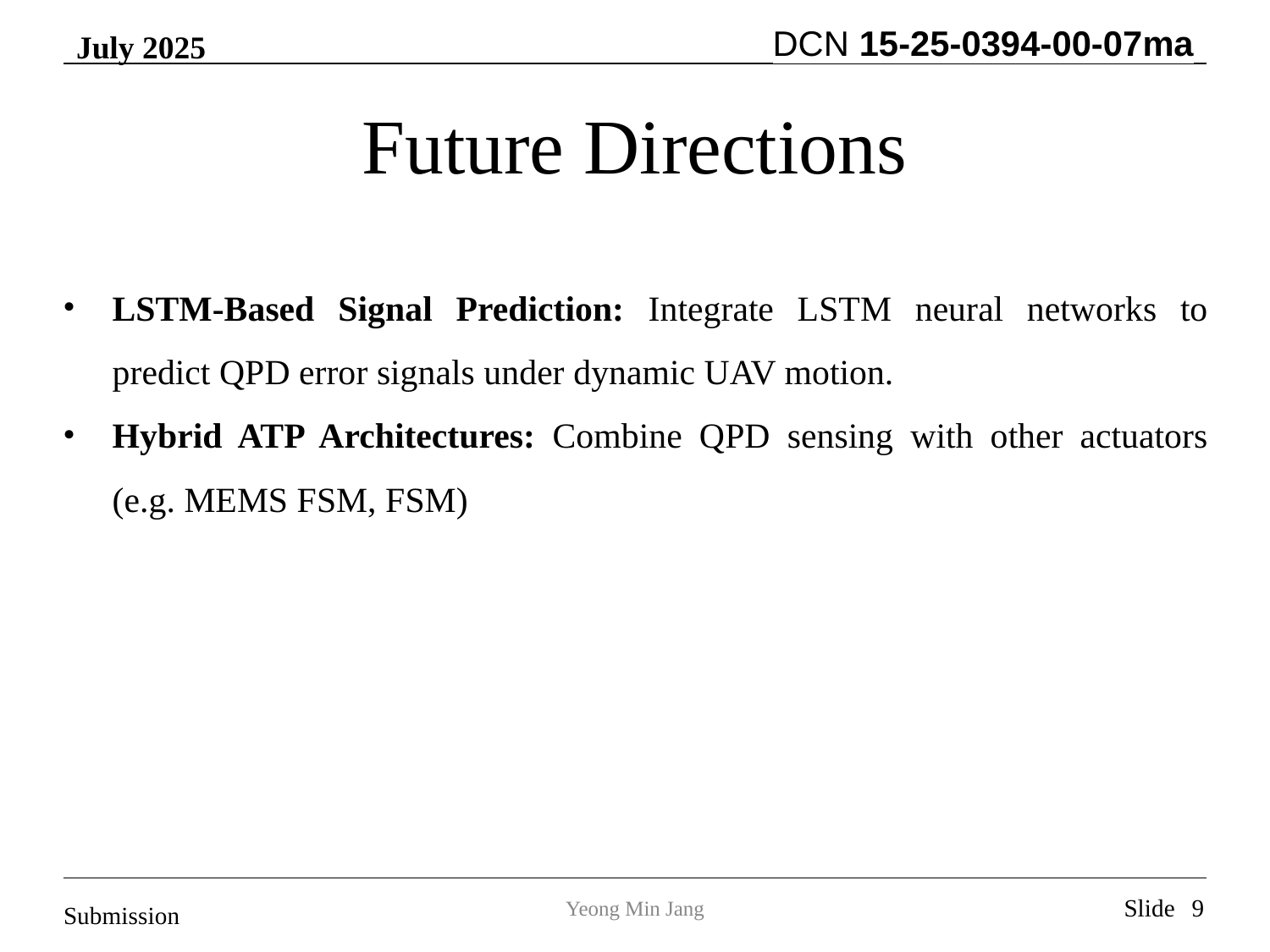

# Future Directions
LSTM-Based Signal Prediction: Integrate LSTM neural networks to predict QPD error signals under dynamic UAV motion.
Hybrid ATP Architectures: Combine QPD sensing with other actuators (e.g. MEMS FSM, FSM)